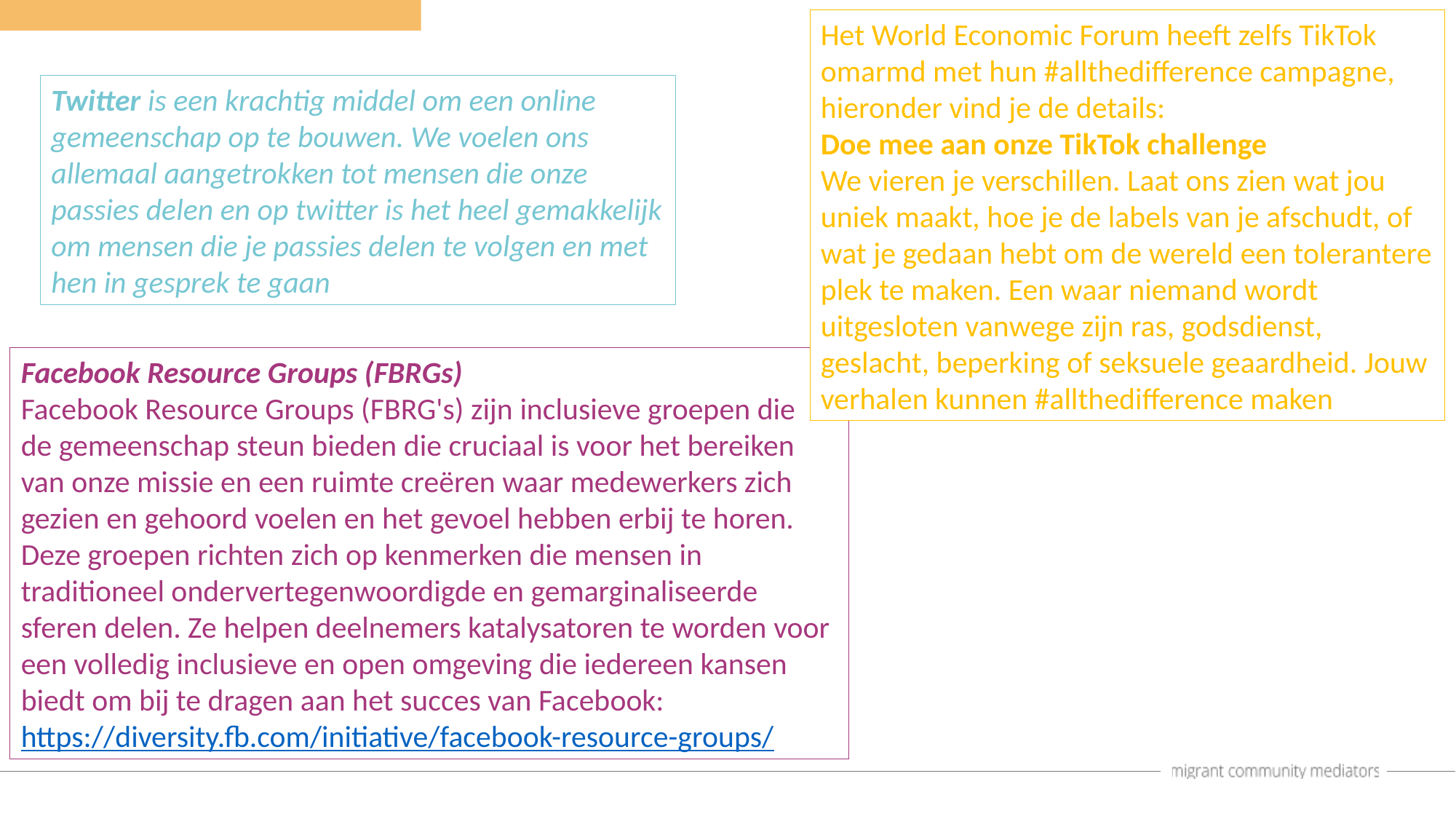

Het World Economic Forum heeft zelfs TikTok omarmd met hun #allthedifference campagne, hieronder vind je de details:
Doe mee aan onze TikTok challenge
We vieren je verschillen. Laat ons zien wat jou uniek maakt, hoe je de labels van je afschudt, of wat je gedaan hebt om de wereld een tolerantere plek te maken. Een waar niemand wordt uitgesloten vanwege zijn ras, godsdienst, geslacht, beperking of seksuele geaardheid. Jouw verhalen kunnen #allthedifference maken
Twitter is een krachtig middel om een online gemeenschap op te bouwen. We voelen ons allemaal aangetrokken tot mensen die onze passies delen en op twitter is het heel gemakkelijk om mensen die je passies delen te volgen en met hen in gesprek te gaan
Facebook Resource Groups (FBRGs)
Facebook Resource Groups (FBRG's) zijn inclusieve groepen die
de gemeenschap steun bieden die cruciaal is voor het bereiken van onze missie en een ruimte creëren waar medewerkers zich gezien en gehoord voelen en het gevoel hebben erbij te horen. Deze groepen richten zich op kenmerken die mensen in traditioneel ondervertegenwoordigde en gemarginaliseerde sferen delen. Ze helpen deelnemers katalysatoren te worden voor een volledig inclusieve en open omgeving die iedereen kansen biedt om bij te dragen aan het succes van Facebook: https://diversity.fb.com/initiative/facebook-resource-groups/